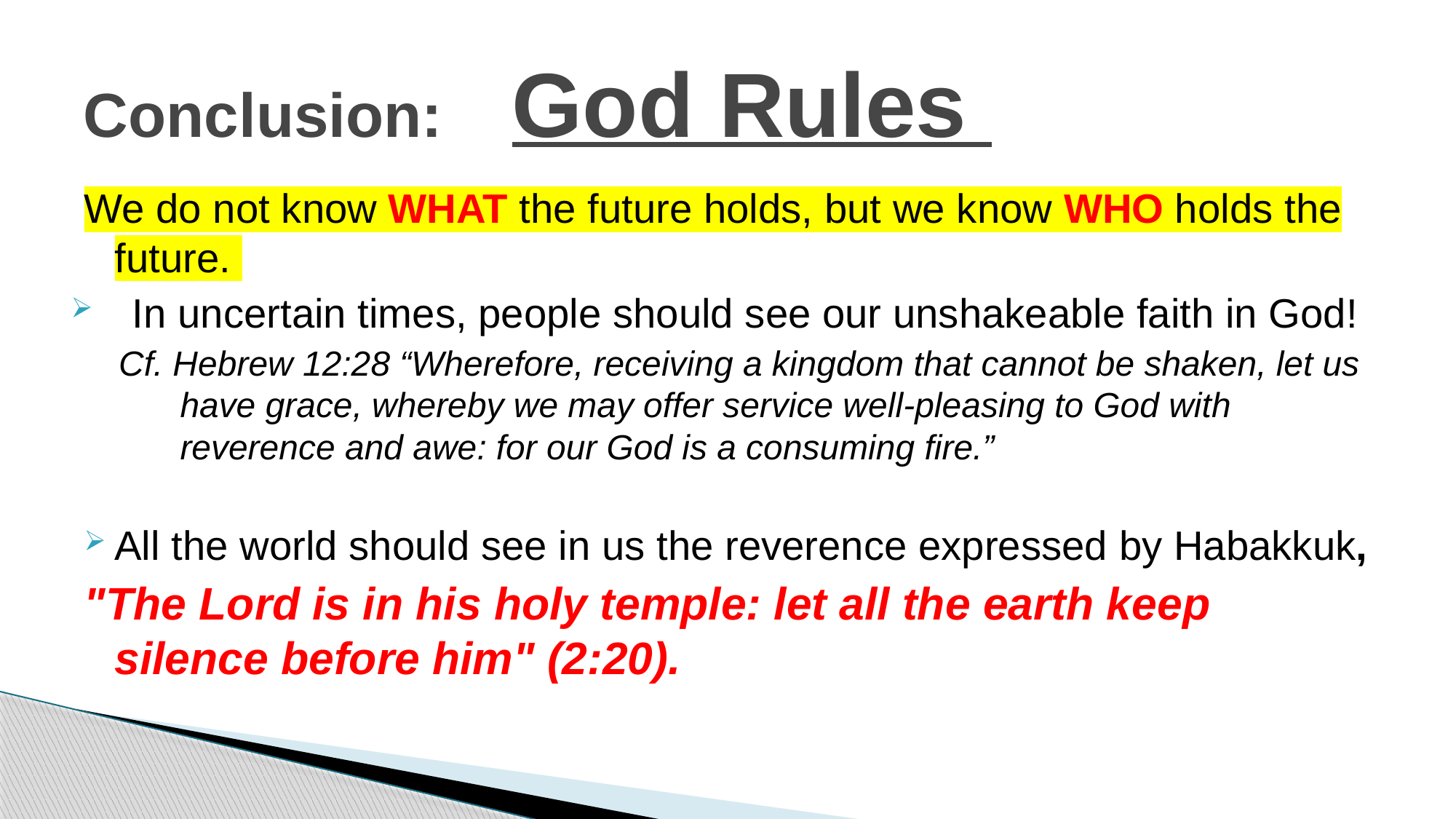

# Conclusion:    God Rules
We do not know WHAT the future holds, but we know WHO holds the future.
In uncertain times, people should see our unshakeable faith in God!
Cf. Hebrew 12:28 “Wherefore, receiving a kingdom that cannot be shaken, let us have grace, whereby we may offer service well-pleasing to God with reverence and awe: for our God is a consuming fire.”

All the world should see in us the reverence expressed by Habakkuk,
"The Lord is in his holy temple: let all the earth keep silence before him" (2:20).